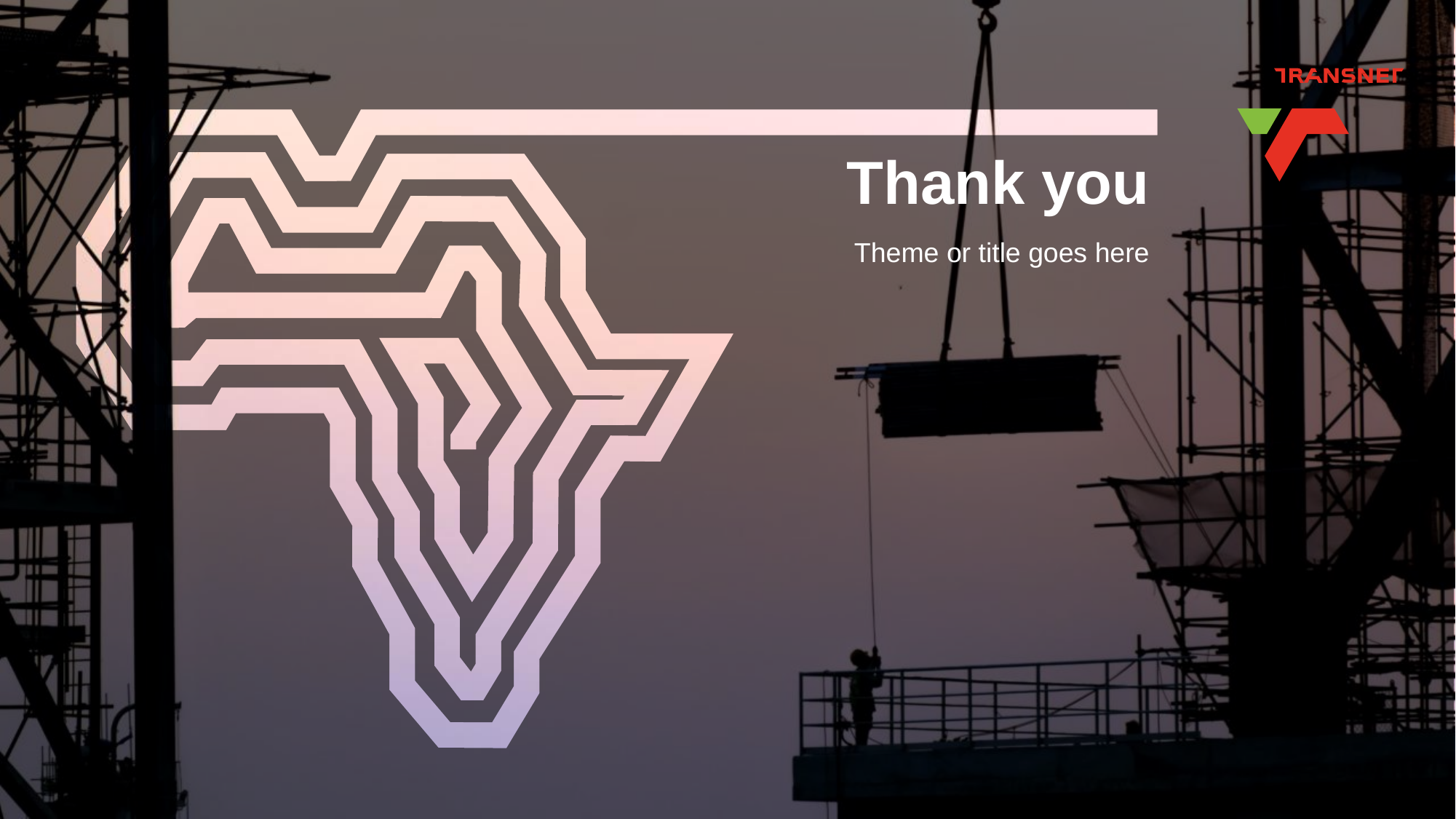

# Thank you
Theme or title goes here